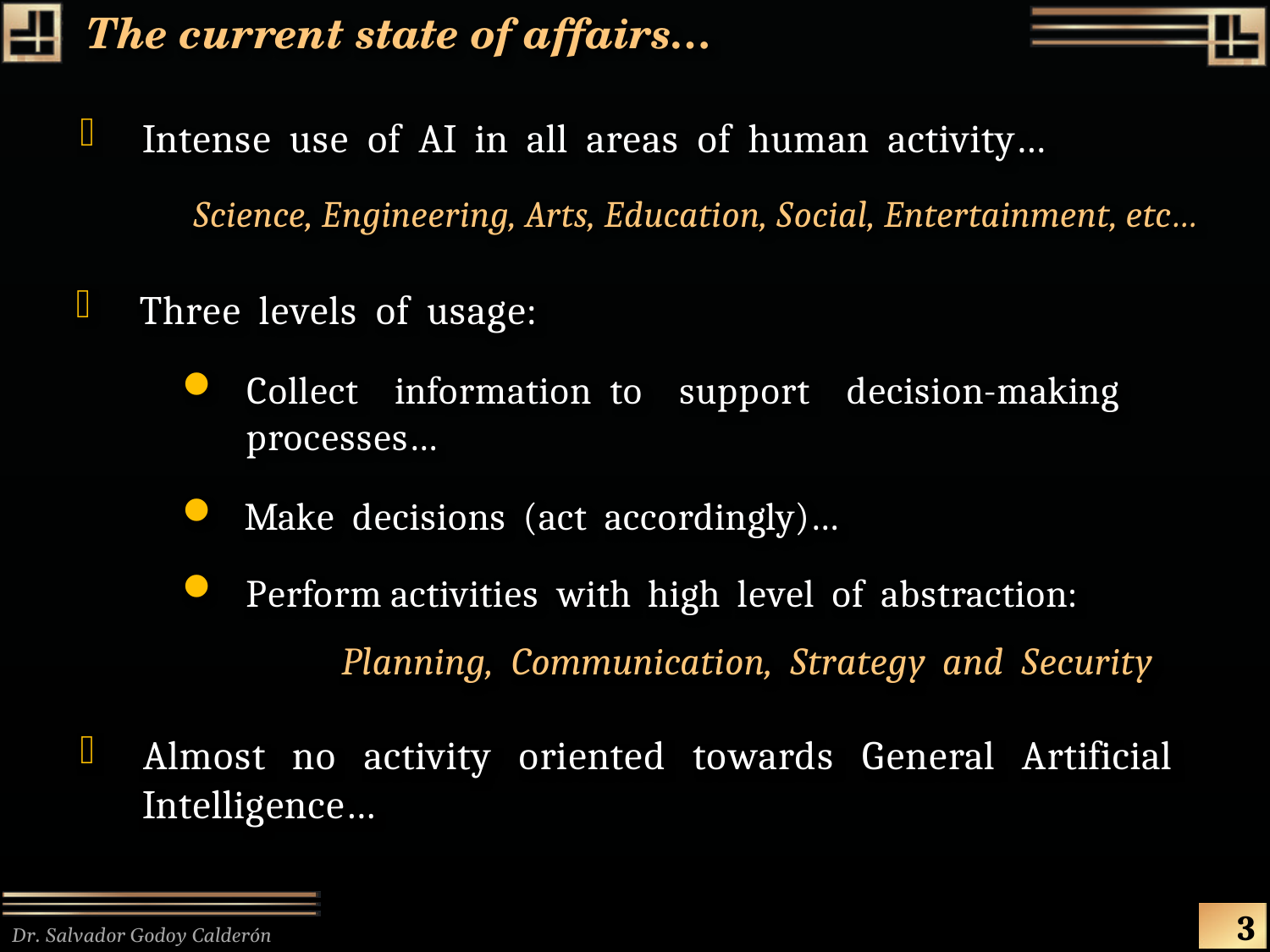

# The current state of affairs…
Intense  use  of  AI  in  all  areas  of  human  activity…
Science, Engineering, Arts, Education, Social, Entertainment, etc…
Three  levels  of  usage:
Collect  information to  support  decision-making  processes…
Make  decisions  (act  accordingly)…
Perform activities  with  high  level  of  abstraction:
Planning,  Communication,  Strategy  and  Security
Almost  no  activity  oriented  towards  General  Artificial  Intelligence…
3